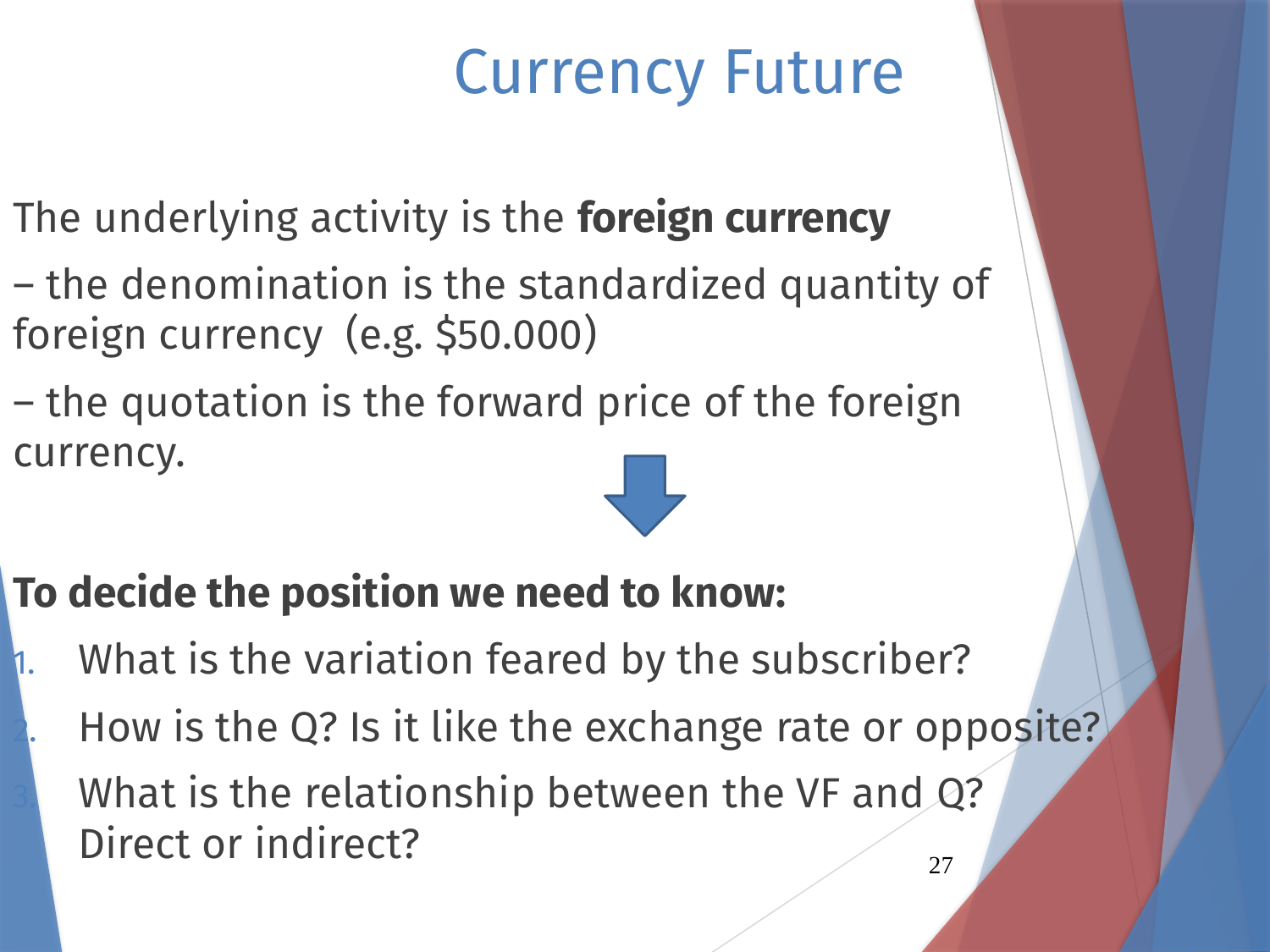

Currency Future
The underlying activity is the foreign currency
– the denomination is the standardized quantity of foreign currency  (e.g. $50.000)
– the quotation is the forward price of the foreign currency.

To decide the position we need to know:
What is the variation feared by the subscriber?
How is the Q? Is it like the exchange rate or opposite?
What is the relationship between the VF and Q? Direct or indirect?

27